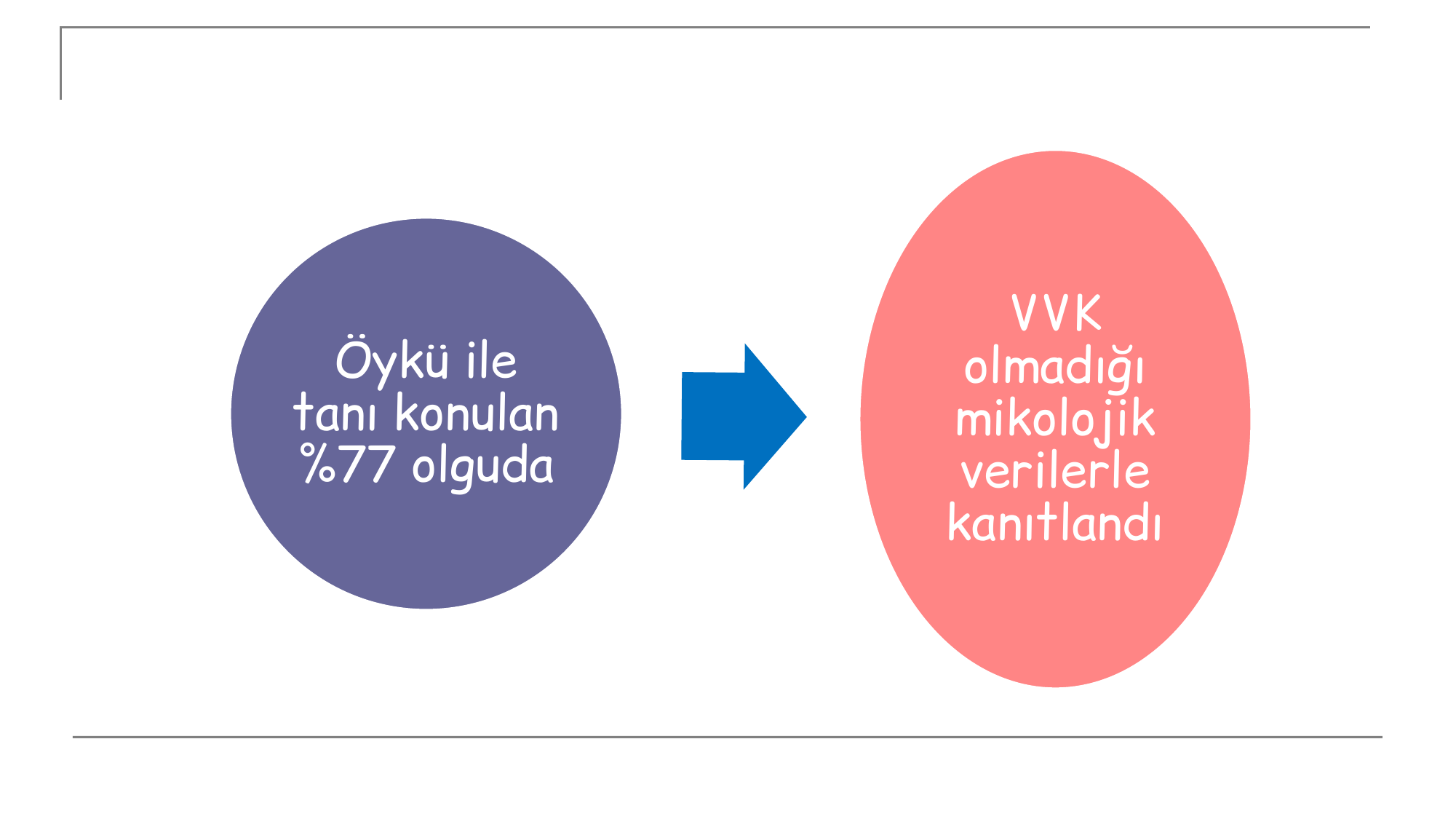

Öykü ile tanı konulan %77 olguda

VVK olmadığı mikolojik verilerle kanıtlandı